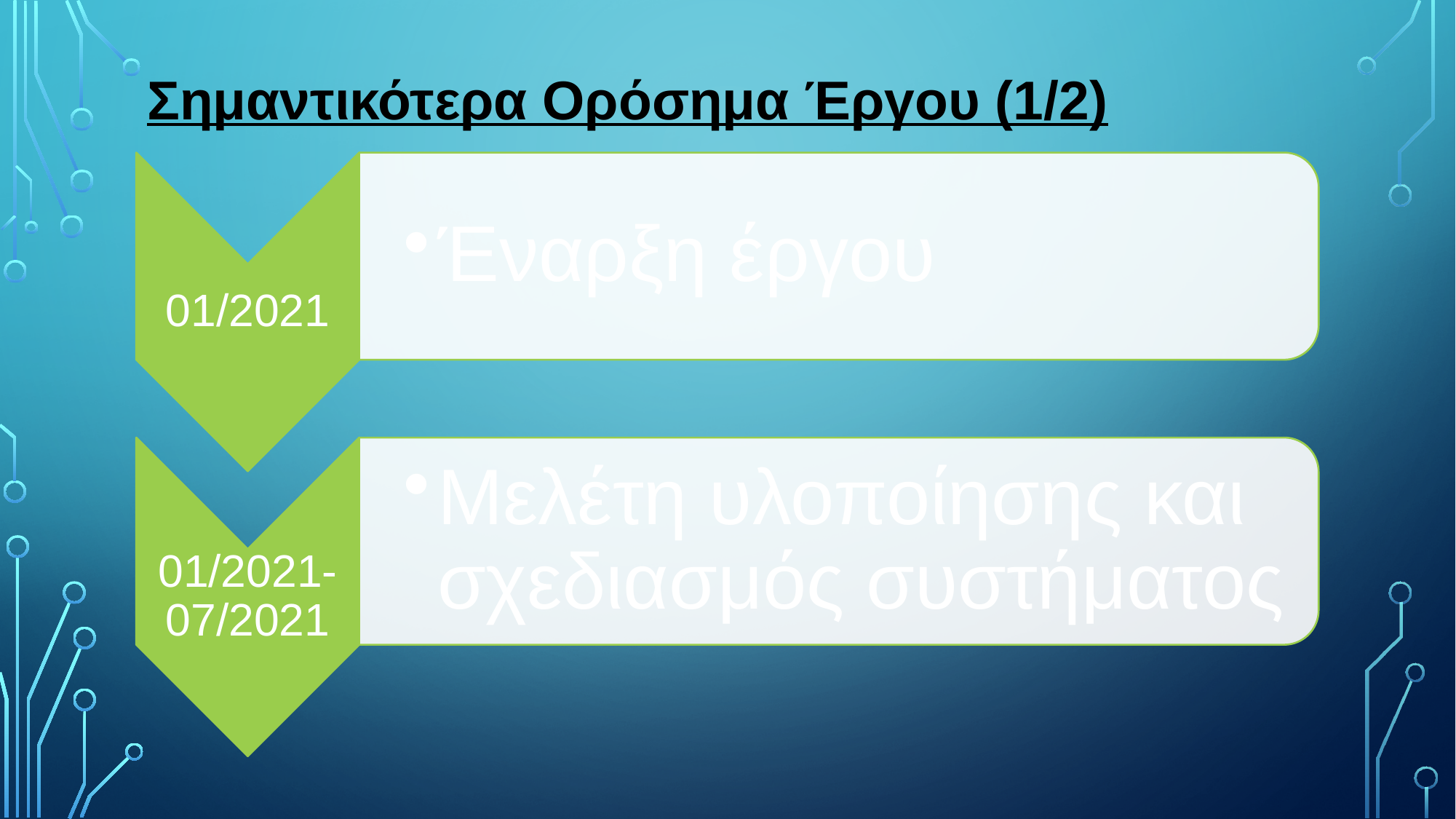

# Σημαντικότερα Ορόσημα Έργου (1/2)
01/2021
Έναρξη έργου
01/2021-07/2021
Μελέτη υλοποίησης και σχεδιασμός συστήματος